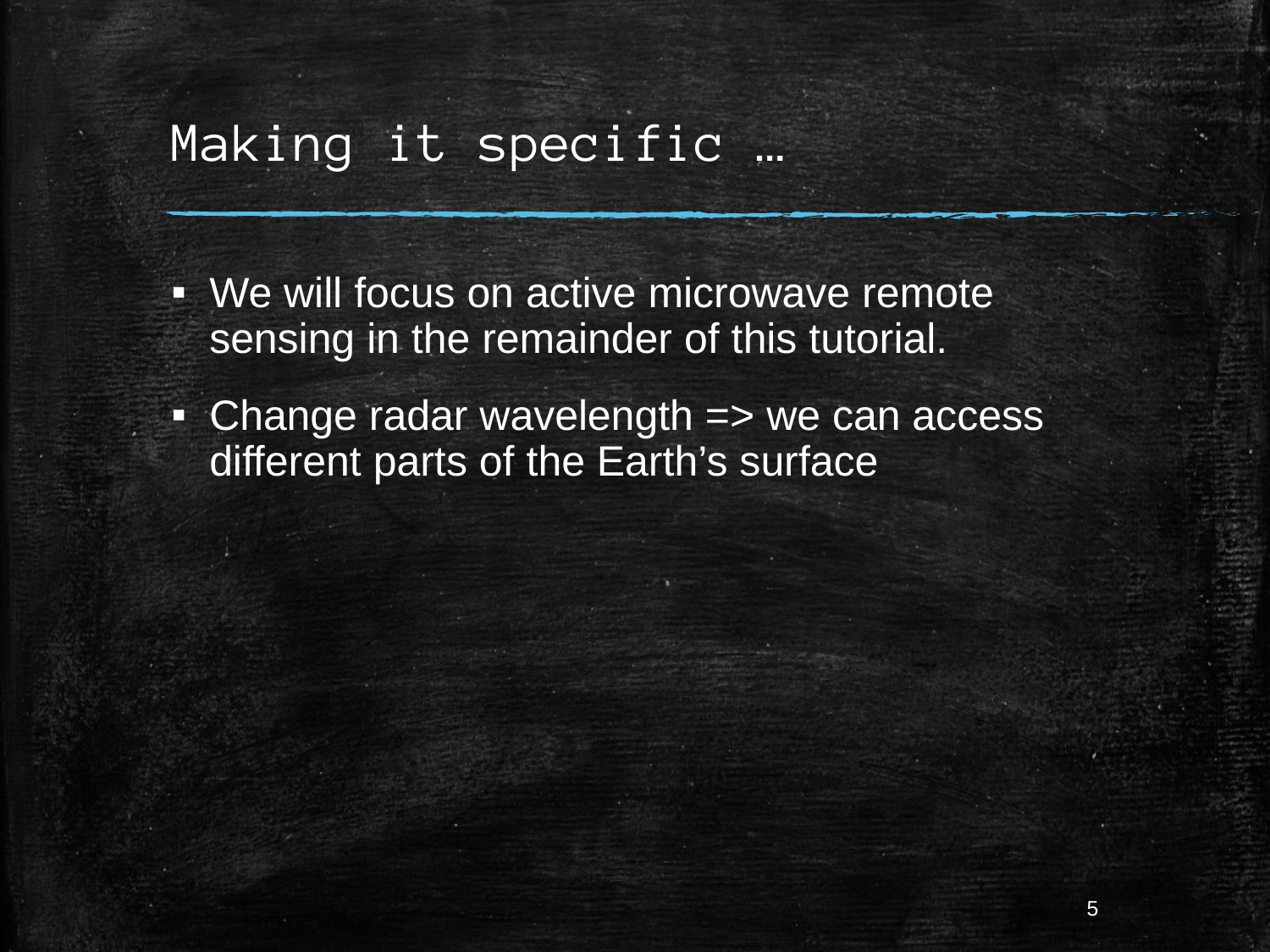

# Making it specific …
We will focus on active microwave remote sensing in the remainder of this tutorial.
Change radar wavelength => we can access different parts of the Earth’s surface
5